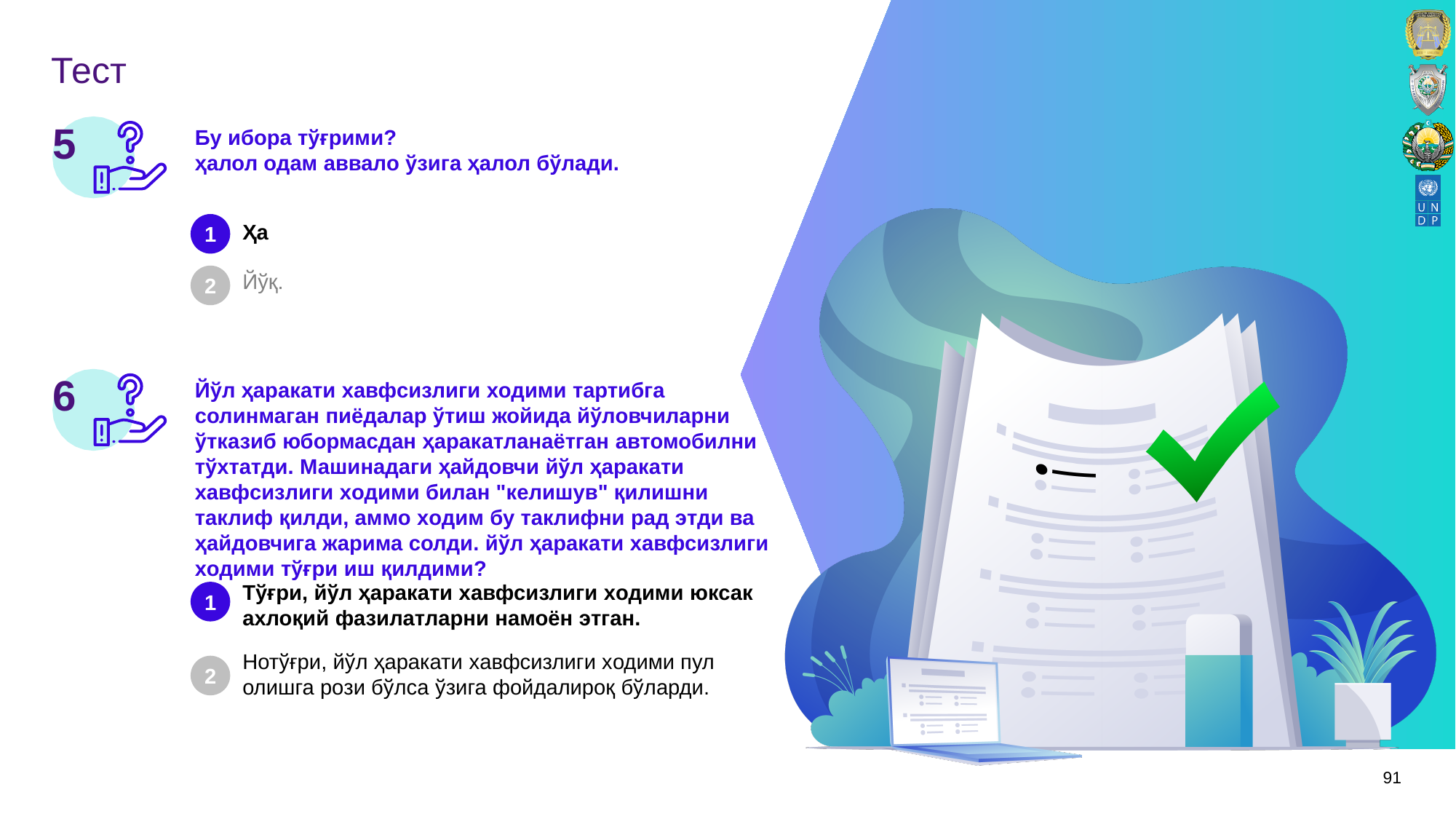

# Тест
5
Бу ибора тўғрими?
ҳалол одам аввало ўзига ҳалол бўлади.

1
Ҳа
Йўқ.
2
6
Йўл ҳаракати xавфсизлиги xодими тартибга солинмаган пиёдалар ўтиш жойида йўловчиларни ўтказиб юбормасдан ҳаракатланаётган автомобилни тўxтатди. Машинадаги ҳайдовчи йўл ҳаракати xавфсизлиги xодими билан "кeлишув" қилишни таклиф қилди, аммо xодим бу таклифни рад этди ва ҳайдовчига жарима солди. йўл ҳаракати xавфсизлиги xодими тўғри иш қилдими?

Тўғри, йўл ҳаракати xавфсизлиги xодими юксак аxлоқий фазилатларни намоён этган.
Нотўғри, йўл ҳаракати xавфсизлиги xодими пул олишга рози бўлса ўзига фойдалироқ бўларди.
1
2